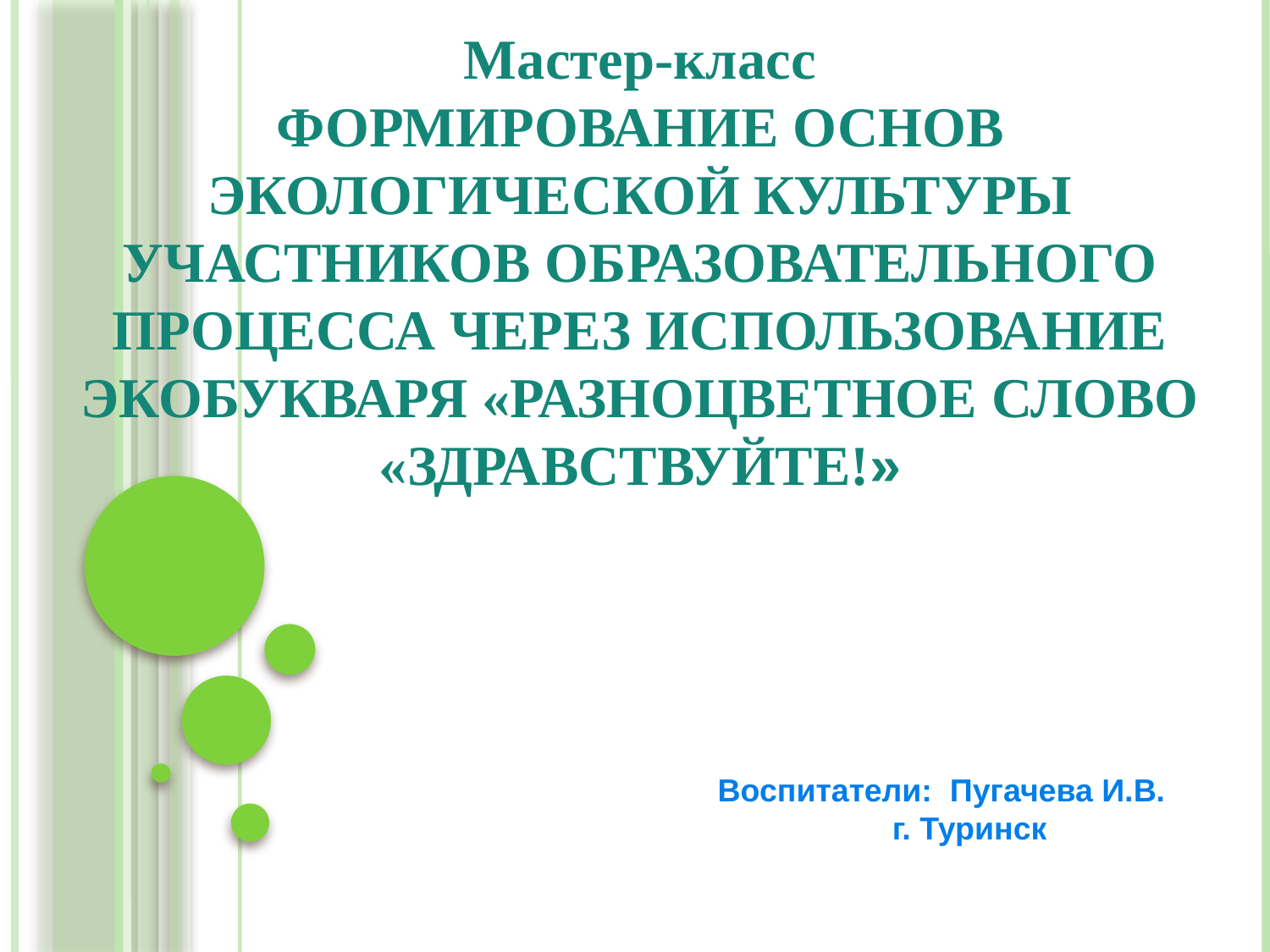

# Мастер-класс Формирование основ экологической культуры участников образовательного процесса через использование экобукваря «Разноцветное слово «Здравствуйте!»
Воспитатели:  Пугачева И.В.
г. Туринск